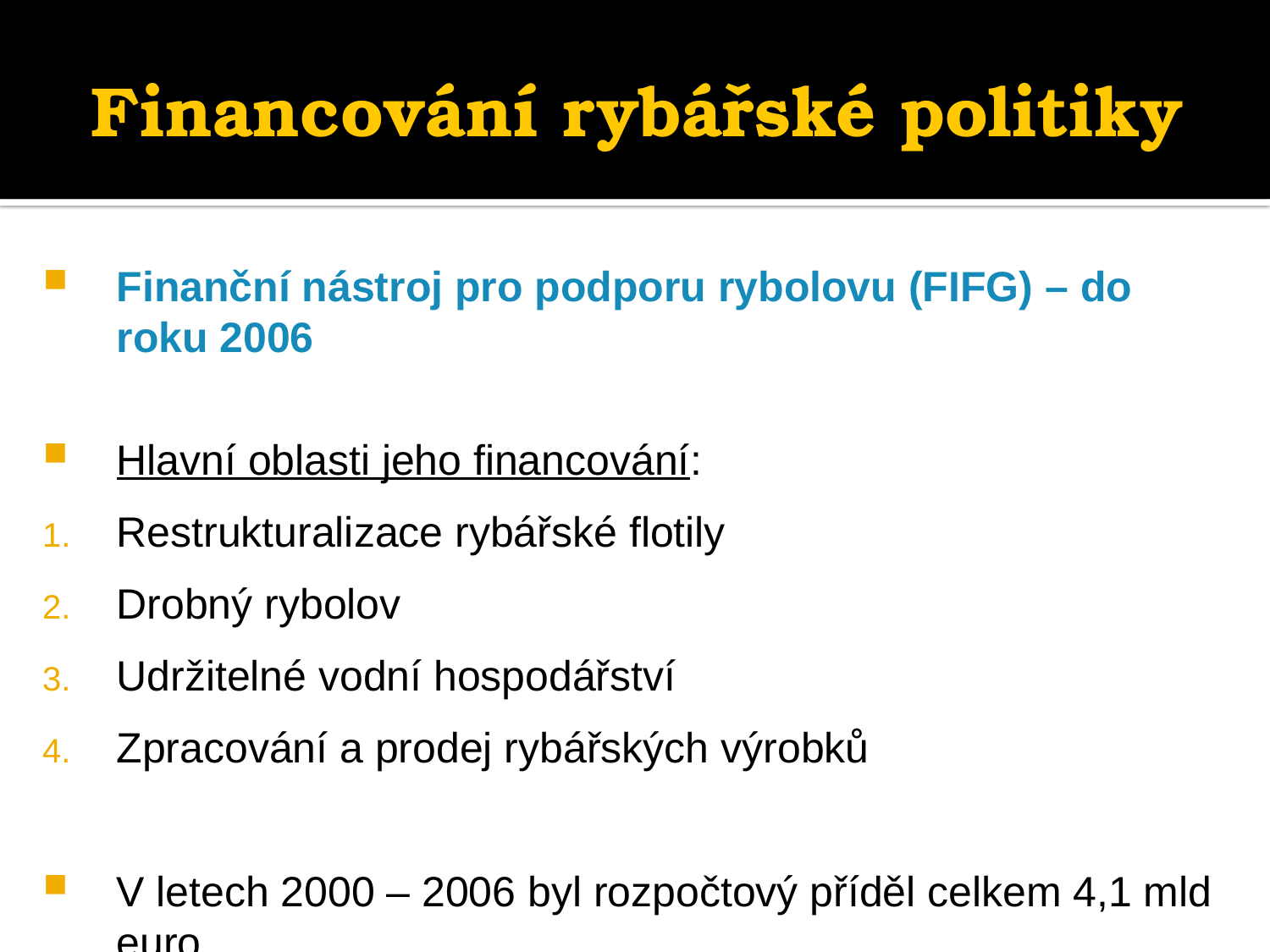

# Financování rybářské politiky
Finanční nástroj pro podporu rybolovu (FIFG) – do roku 2006

Hlavní oblasti jeho financování:
Restrukturalizace rybářské flotily
Drobný rybolov
Udržitelné vodní hospodářství
Zpracování a prodej rybářských výrobků

V letech 2000 – 2006 byl rozpočtový příděl celkem 4,1 mld euro